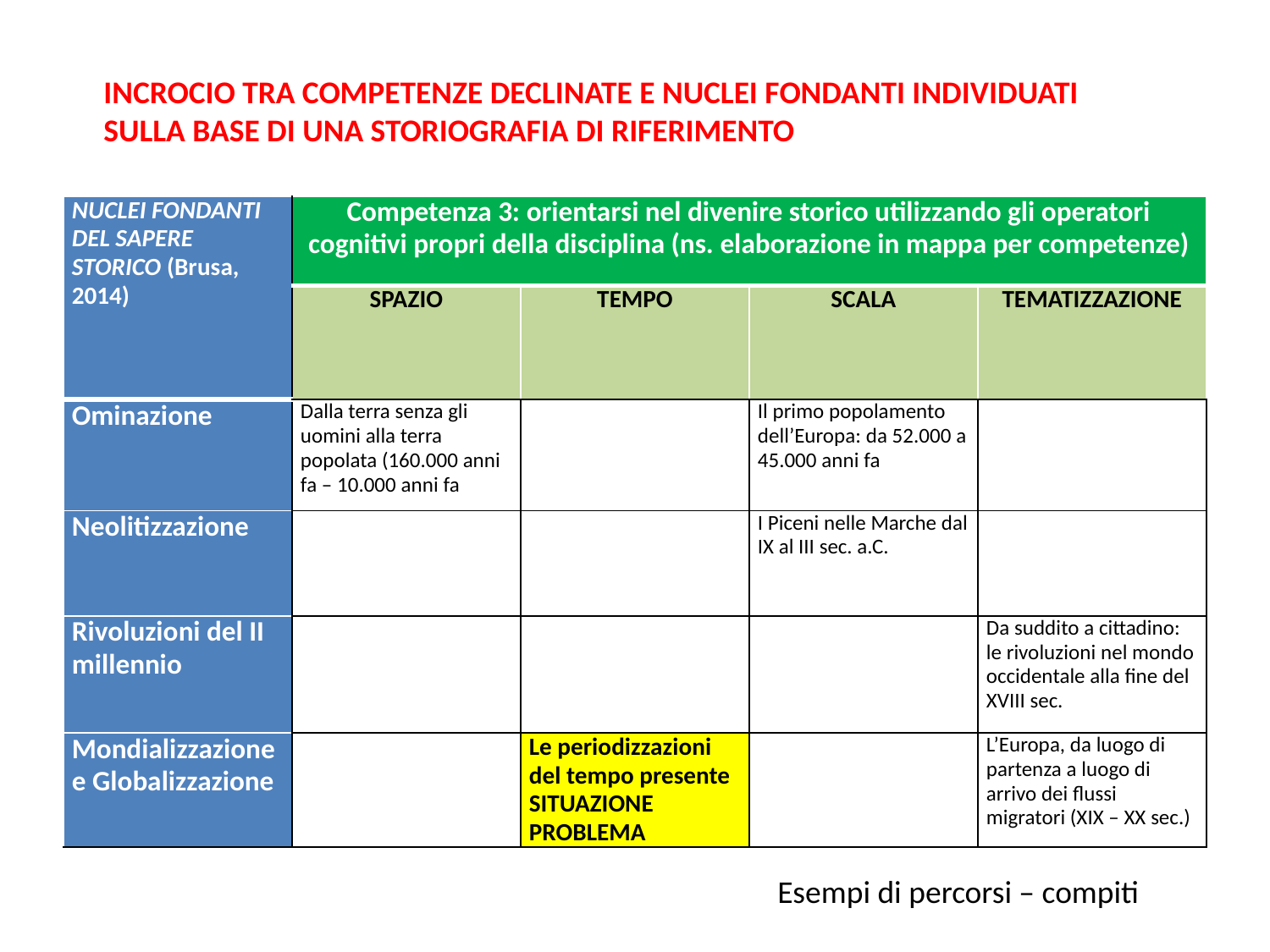

INCROCIO TRA COMPETENZE DECLINATE E NUCLEI FONDANTI INDIVIDUATI SULLA BASE DI UNA STORIOGRAFIA DI RIFERIMENTO
| NUCLEI FONDANTI DEL SAPERE STORICO (Brusa, 2014) | Competenza 3: orientarsi nel divenire storico utilizzando gli operatori cognitivi propri della disciplina (ns. elaborazione in mappa per competenze) |  |  |  |
| --- | --- | --- | --- | --- |
|  | SPAZIO | TEMPO | SCALA | TEMATIZZAZIONE |
| Ominazione | Dalla terra senza gli uomini alla terra popolata (160.000 anni fa – 10.000 anni fa)--- |  | Il primo popolamento dell’Europa: da 52.000 a 45.000 anni fa |  |
| Neolitizzazione |  |  | I Piceni nelle Marche dal IX al III sec. a.C. |  |
| Rivoluzioni del II millennio |  |  |  | Da suddito a cittadino: le rivoluzioni nel mondo occidentale alla fine del XVIII sec. |
| Mondializzazione e Globalizzazione |  | Le periodizzazioni del tempo presente SITUAZIONE PROBLEMA |  | L’Europa, da luogo di partenza a luogo di arrivo dei flussi migratori (XIX – XX sec.) |
Esempi di percorsi – compiti